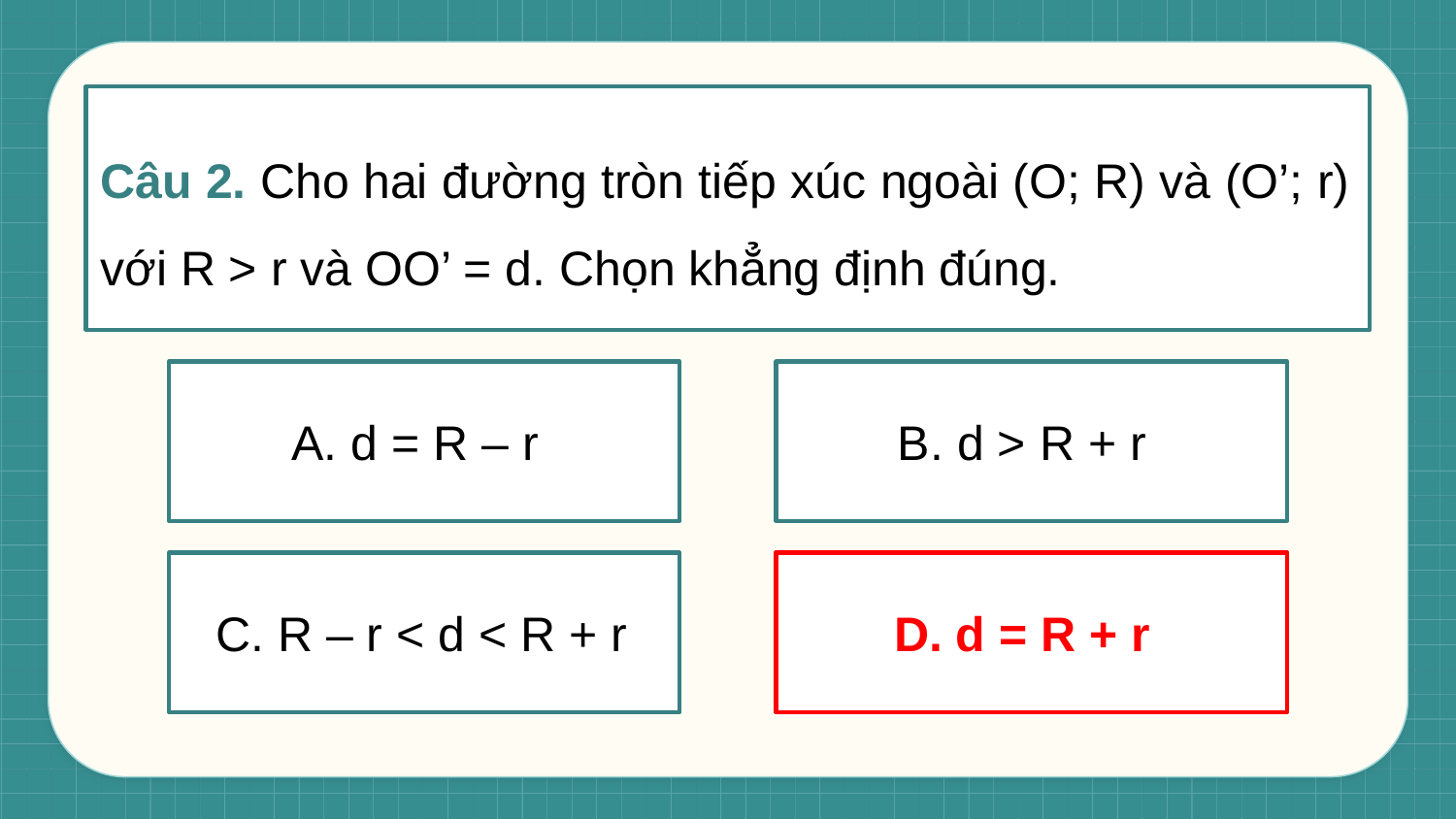

Câu 2. Cho hai đường tròn tiếp xúc ngoài (O; R) và (O’; r) với R > r và OO’ = d. Chọn khẳng định đúng.
A. d = R – r
B. d > R + r
C. R – r < d < R + r
D. d = R + r
D. d = R + r